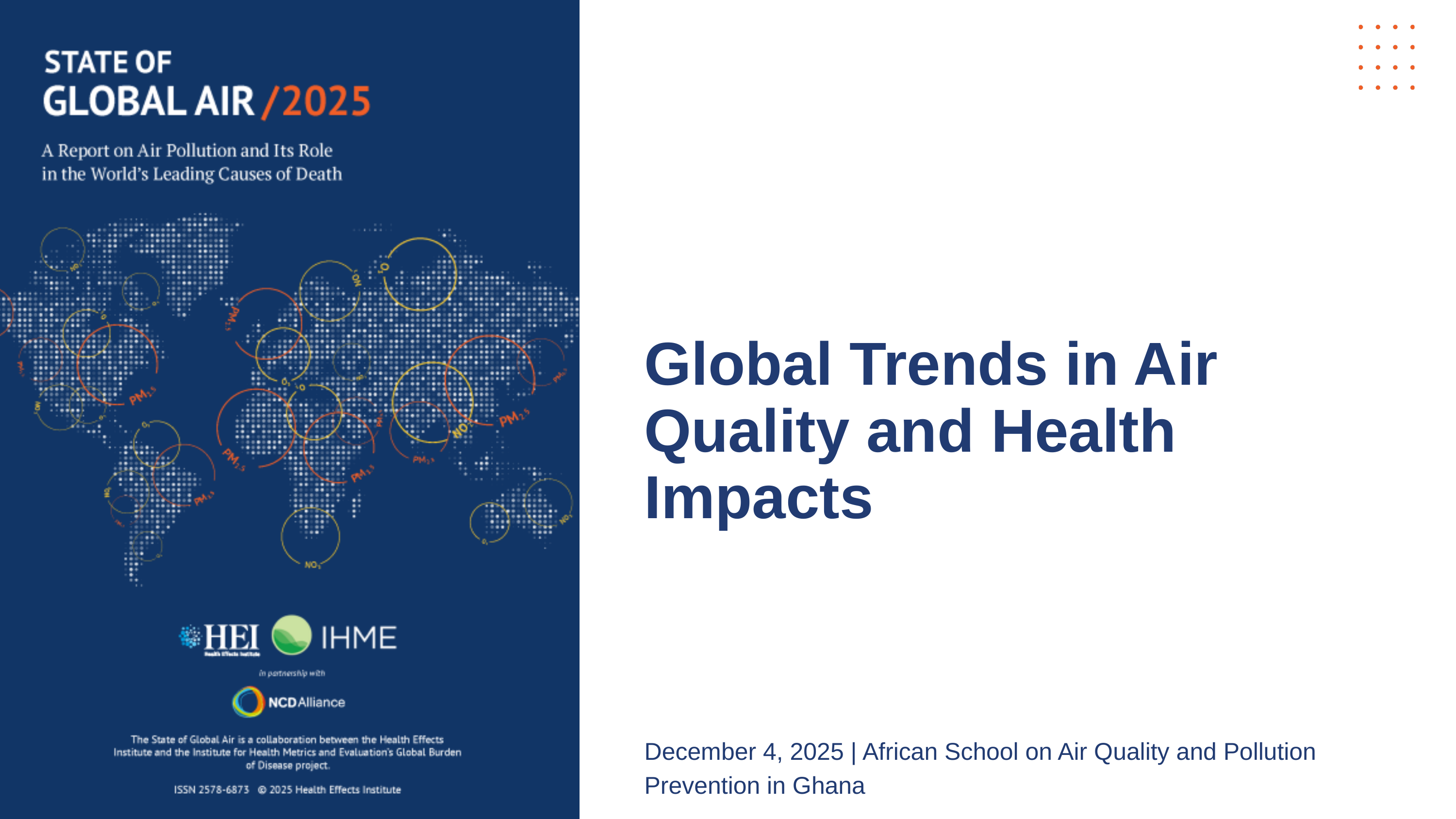

Global Trends in Air Quality and Health Impacts
December 4, 2025 | African School on Air Quality and Pollution Prevention in Ghana